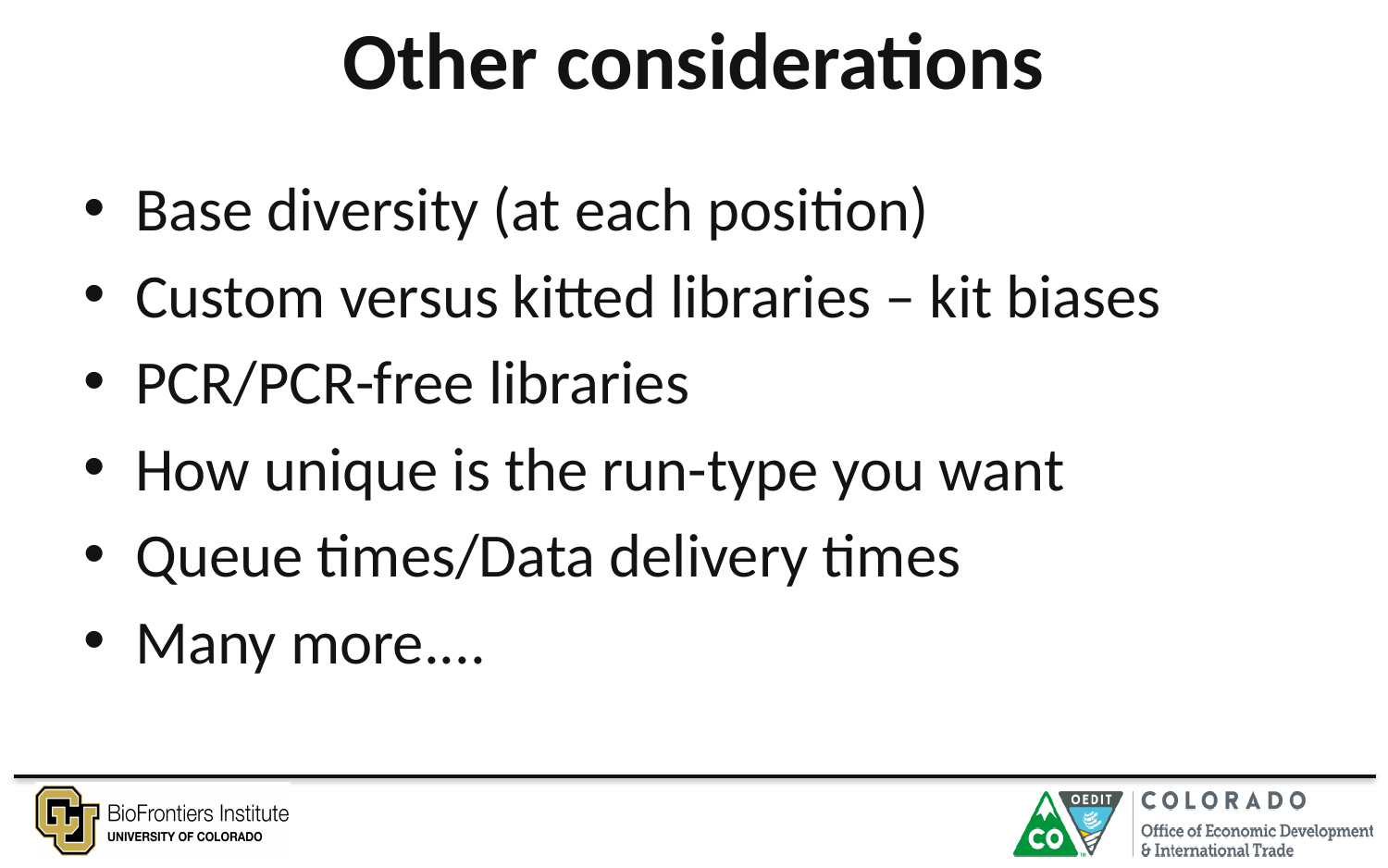

# Other considerations
Base diversity (at each position)
Custom versus kitted libraries – kit biases
PCR/PCR-free libraries
How unique is the run-type you want
Queue times/Data delivery times
Many more....